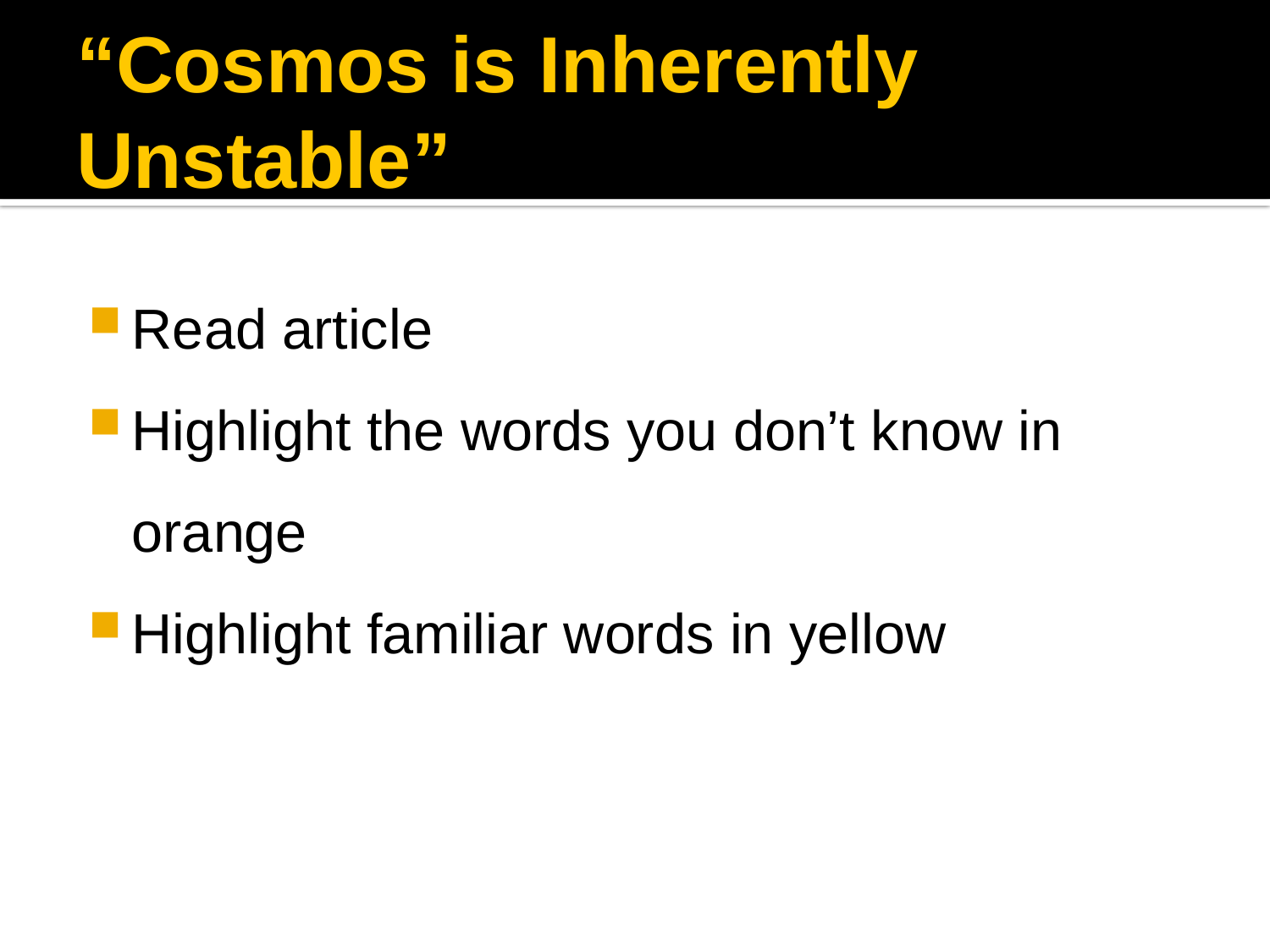

# “Cosmos is Inherently Unstable”
Read article
Highlight the words you don’t know in orange
Highlight familiar words in yellow